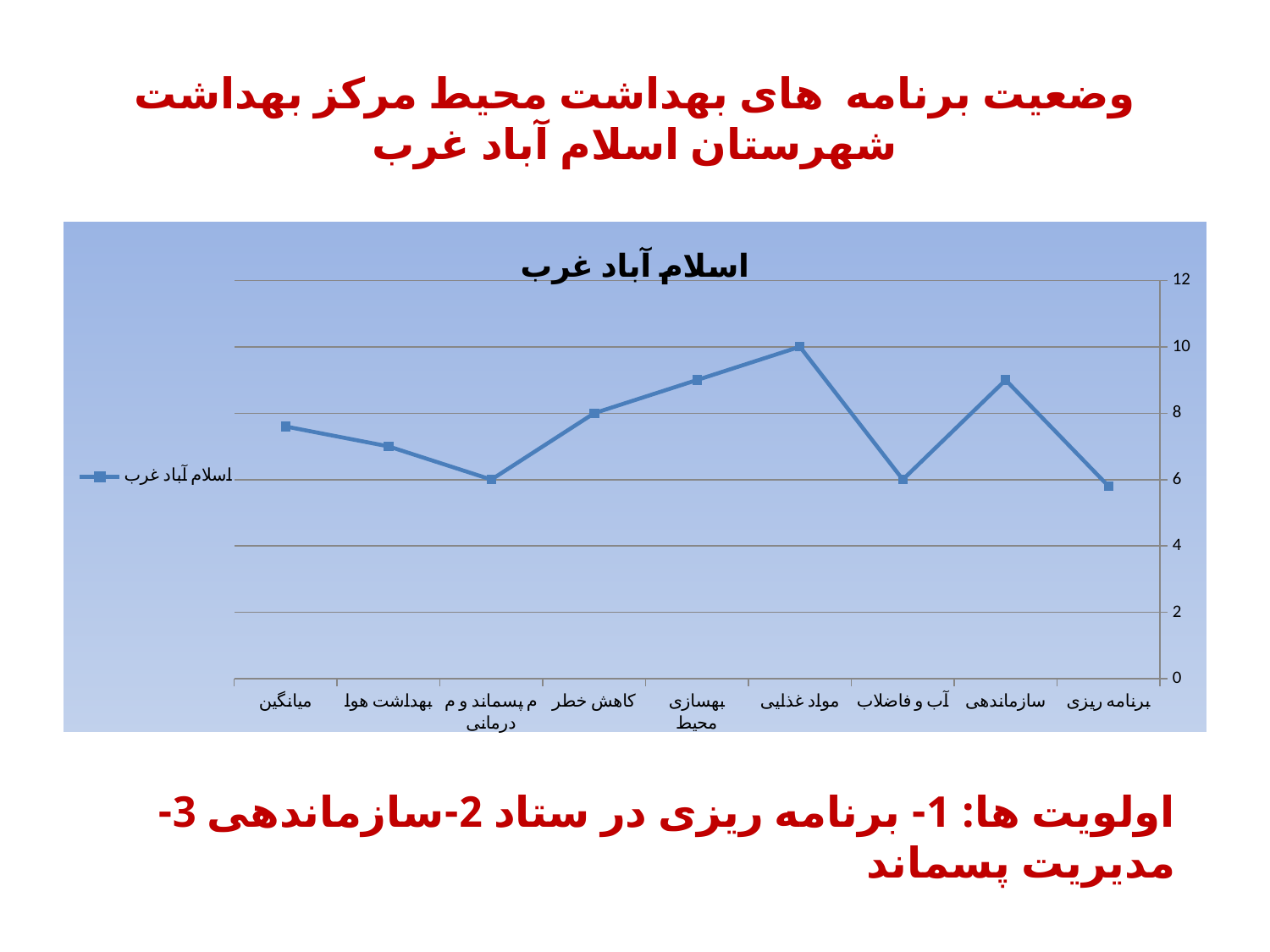

# وضعیت برنامه  های بهداشت محیط مرکز بهداشت شهرستان اسلام آباد غرب

### Chart:

| Category | اسلام آباد غرب |
|---|---|
| برنامه ریزی | 5.8 |
| سازماندهی | 9.0 |
| آب و فاضلاب | 6.0 |
| مواد غذایی | 10.0 |
| بهسازی محیط | 9.0 |
| کاهش خطر | 8.0 |
| م پسماند و م درمانی | 6.0 |
| بهداشت هوا | 7.0 |
| میانگین | 7.6 |
اولویت ها: 1- برنامه ریزی در ستاد 2-سازماندهی 3- مدیریت پسماند